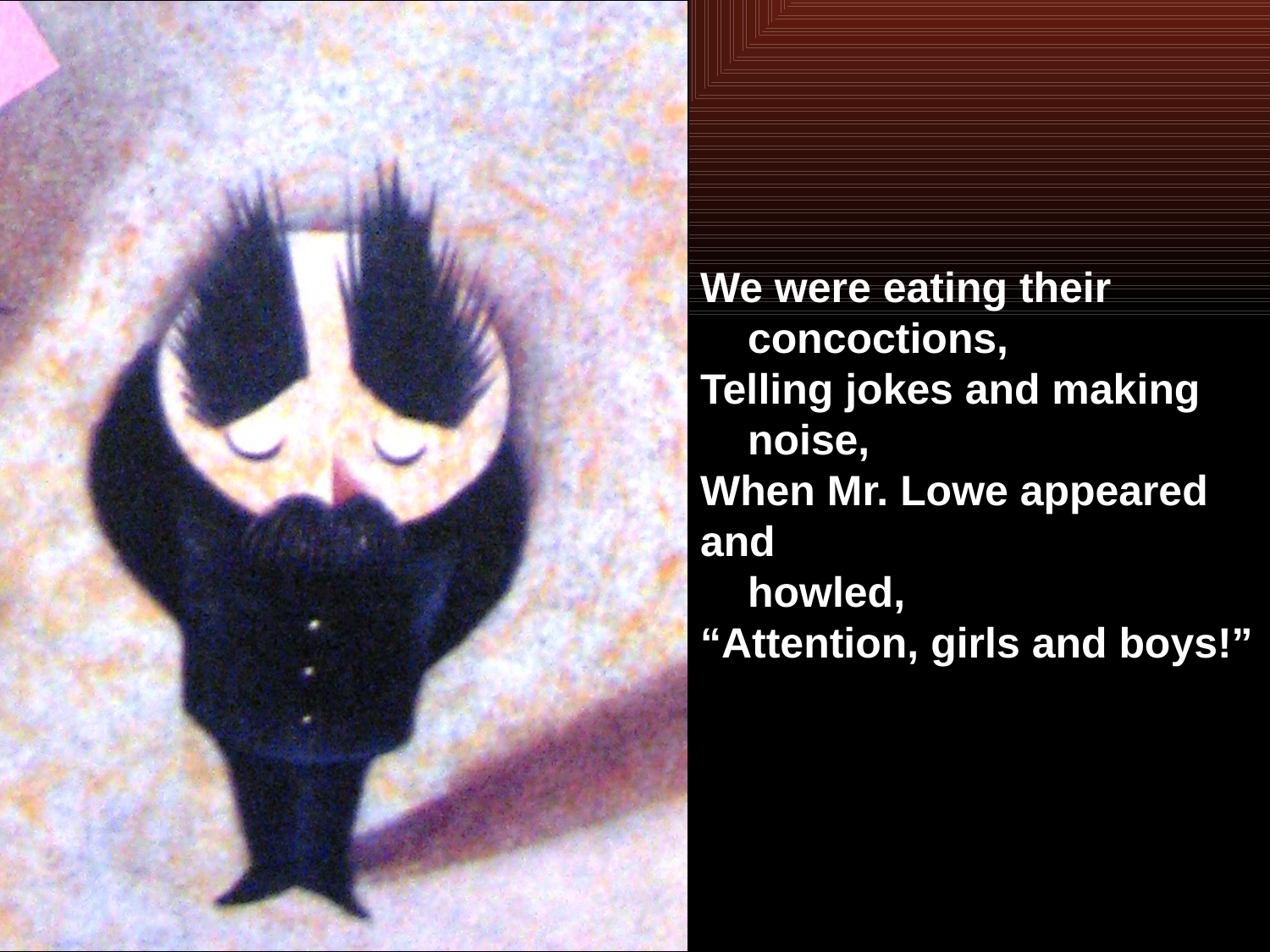

#
We were eating their
    concoctions,
Telling jokes and making
    noise,
When Mr. Lowe appeared and
    howled,
“Attention, girls and boys!”